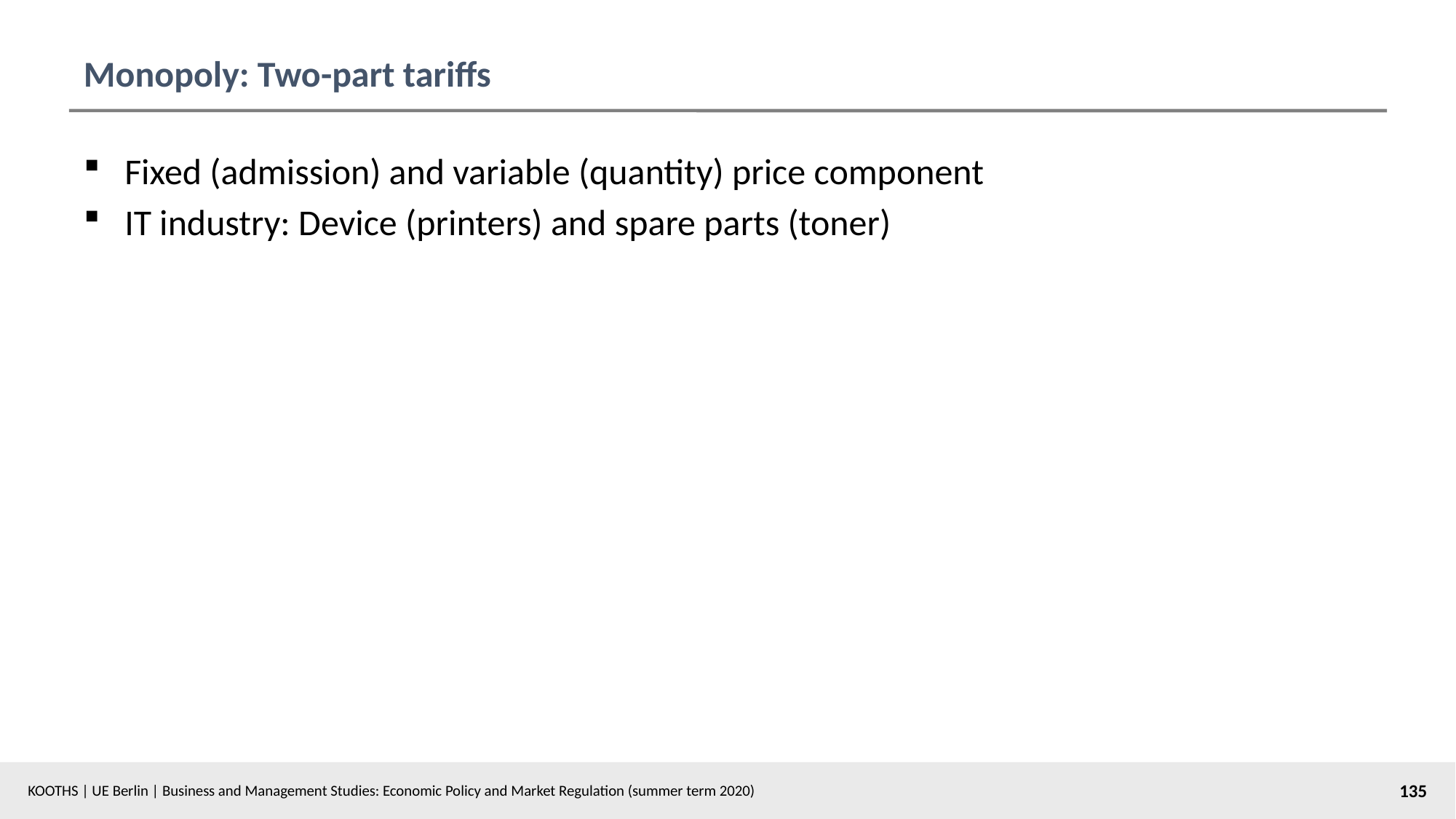

# Monopoly: Two-part tariffs
Fixed (admission) and variable (quantity) price component
IT industry: Device (printers) and spare parts (toner)